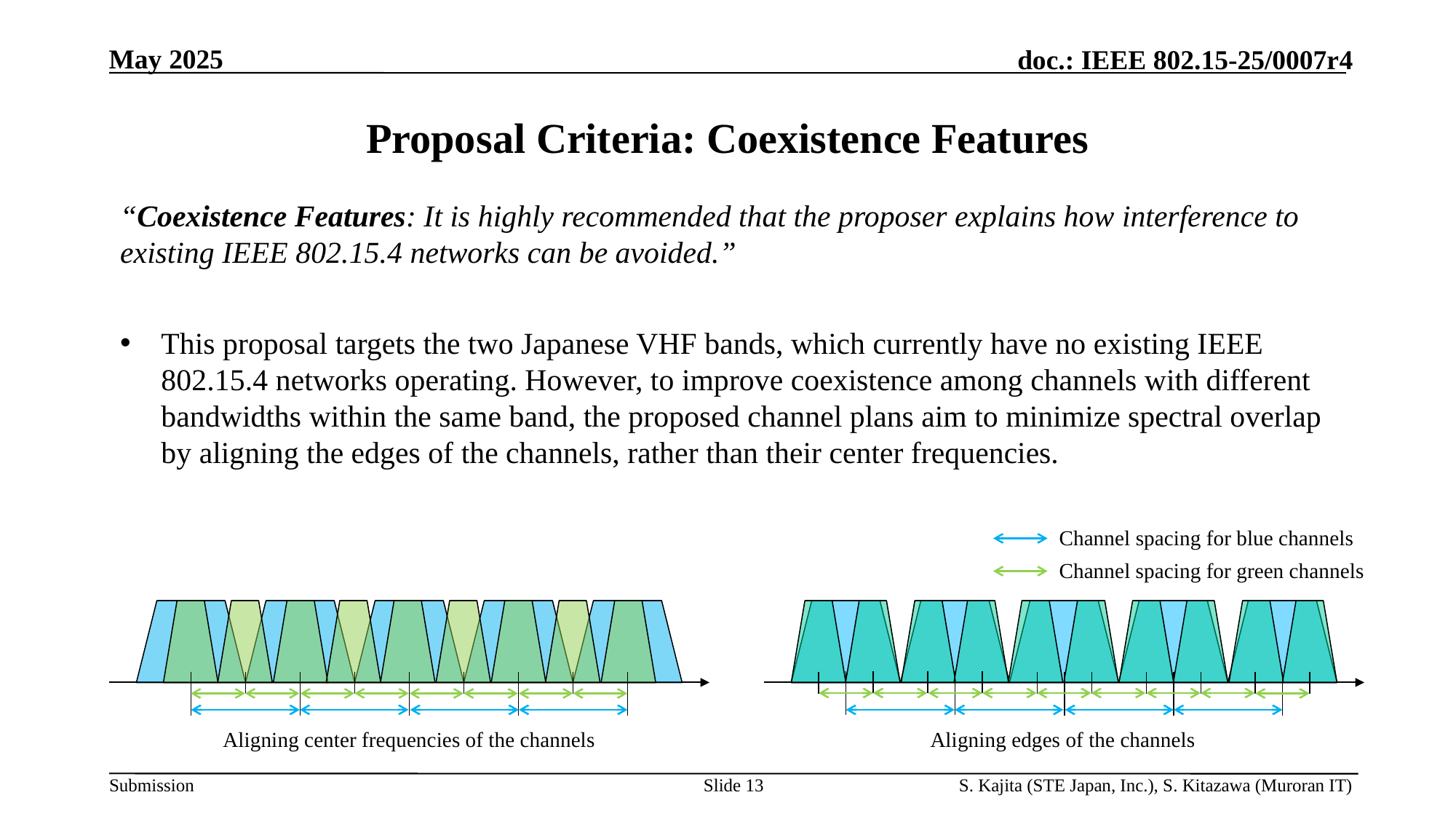

# Proposal Criteria: Coexistence Features
“Coexistence Features: It is highly recommended that the proposer explains how interference to existing IEEE 802.15.4 networks can be avoided.”

This proposal targets the two Japanese VHF bands, which currently have no existing IEEE 802.15.4 networks operating. However, to improve coexistence among channels with different bandwidths within the same band, the proposed channel plans aim to minimize spectral overlap by aligning the edges of the channels, rather than their center frequencies.

Channel spacing for blue channels
Channel spacing for green channels

Aligning center frequencies of the channels
Aligning edges of the channels
Slide 13